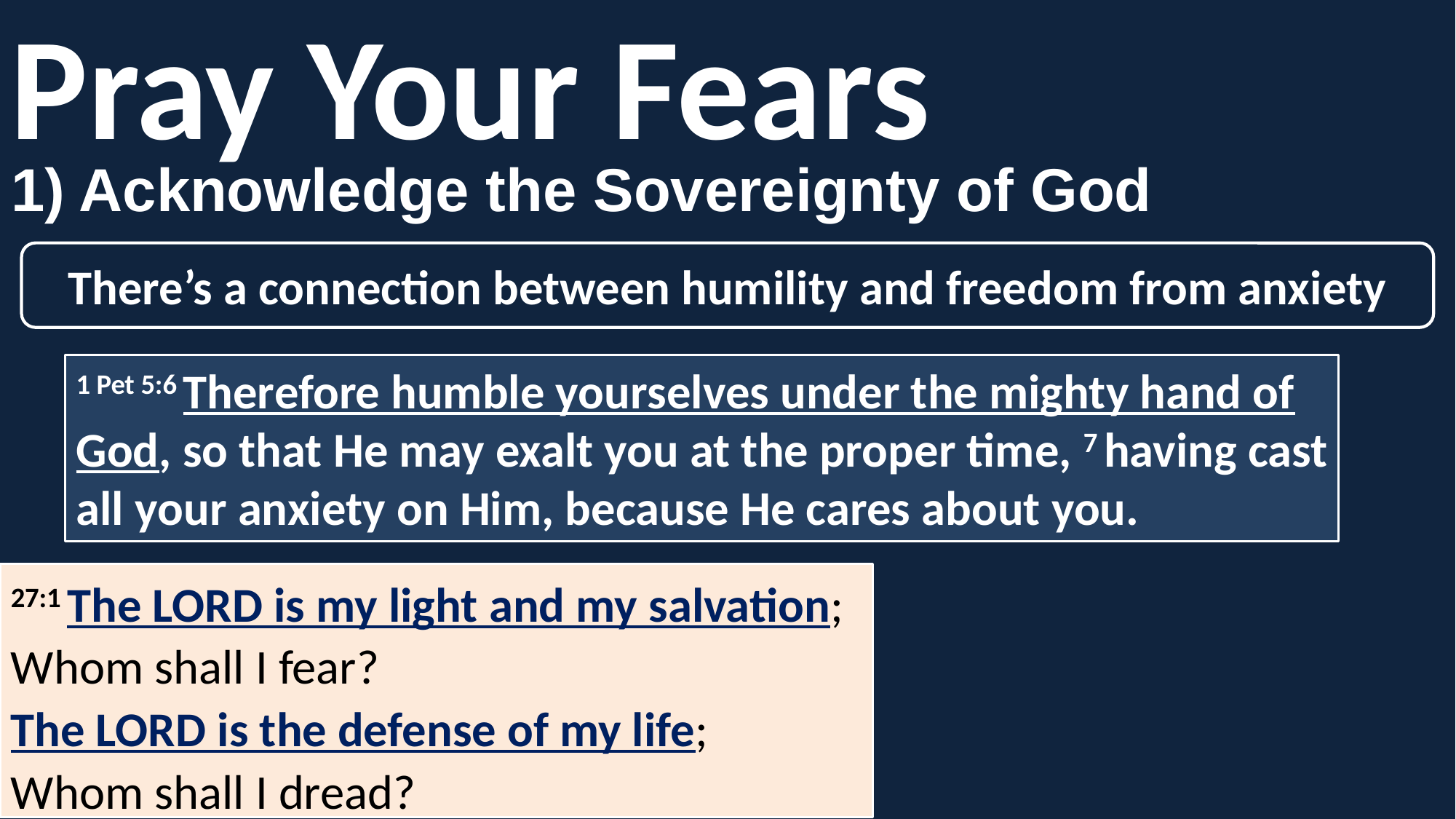

Pray Your Fears
1) Acknowledge the Sovereignty of God
There’s a connection between humility and freedom from anxiety
1 Pet 5:6 Therefore humble yourselves under the mighty hand of God, so that He may exalt you at the proper time, 7 having cast all your anxiety on Him, because He cares about you.
27:1 The Lord is my light and my salvation;
Whom shall I fear?
The Lord is the defense of my life;
Whom shall I dread?